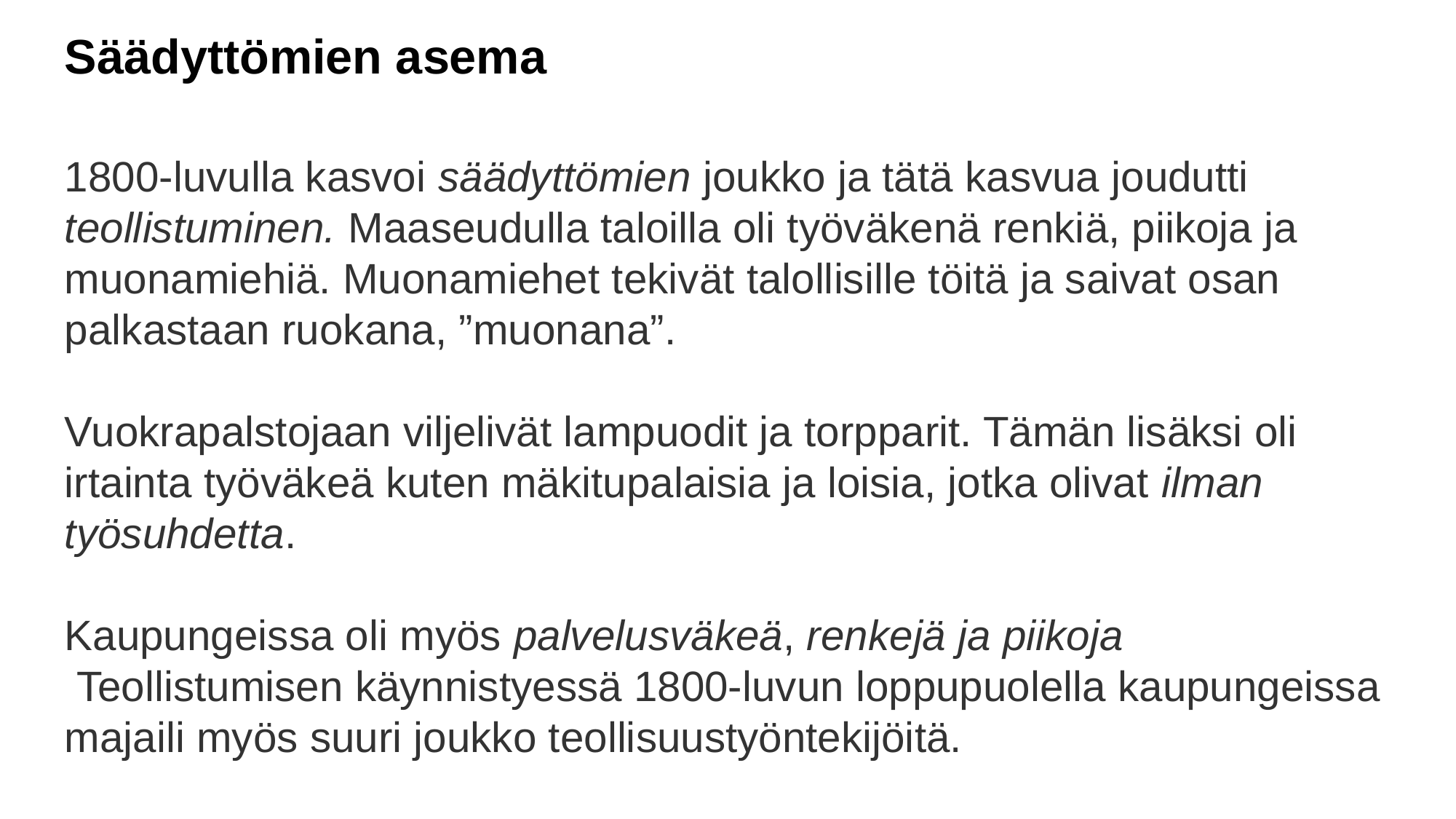

Säädyttömien asema

1800-luvulla kasvoi säädyttömien joukko ja tätä kasvua joudutti teollistuminen. Maaseudulla taloilla oli työväkenä renkiä, piikoja ja muonamiehiä. Muonamiehet tekivät talollisille töitä ja saivat osan palkastaan ruokana, ”muonana”.

Vuokrapalstojaan viljelivät lampuodit ja torpparit. Tämän lisäksi oli irtainta työväkeä kuten mäkitupalaisia ja loisia, jotka olivat ilman työsuhdetta.

Kaupungeissa oli myös palvelusväkeä, renkejä ja piikoja
 Teollistumisen käynnistyessä 1800-luvun loppupuolella kaupungeissa majaili myös suuri joukko teollisuustyöntekijöitä.